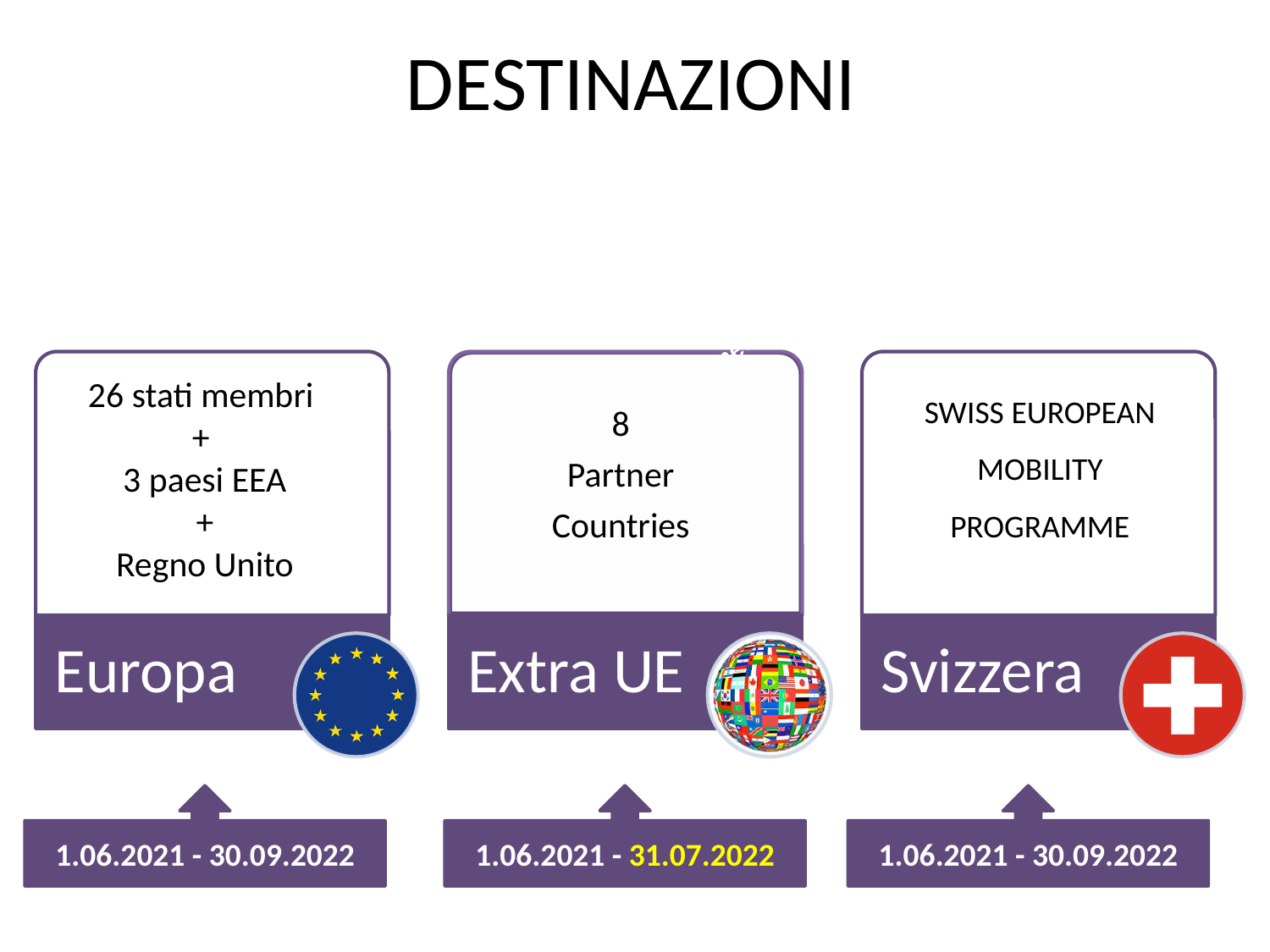

# DESTINAZIONI
Europa

Extra UE
Svizzera
 1 semestre
26 stati membri
+
3 paesi EEA
+
Regno Unito
SWISS EUROPEAN MOBILITY PROGRAMME

8
Partner
Countries

1.06.2021 - 30.09.2022
1.06.2021 - 31.07.2022
1.06.2021 - 30.09.2022